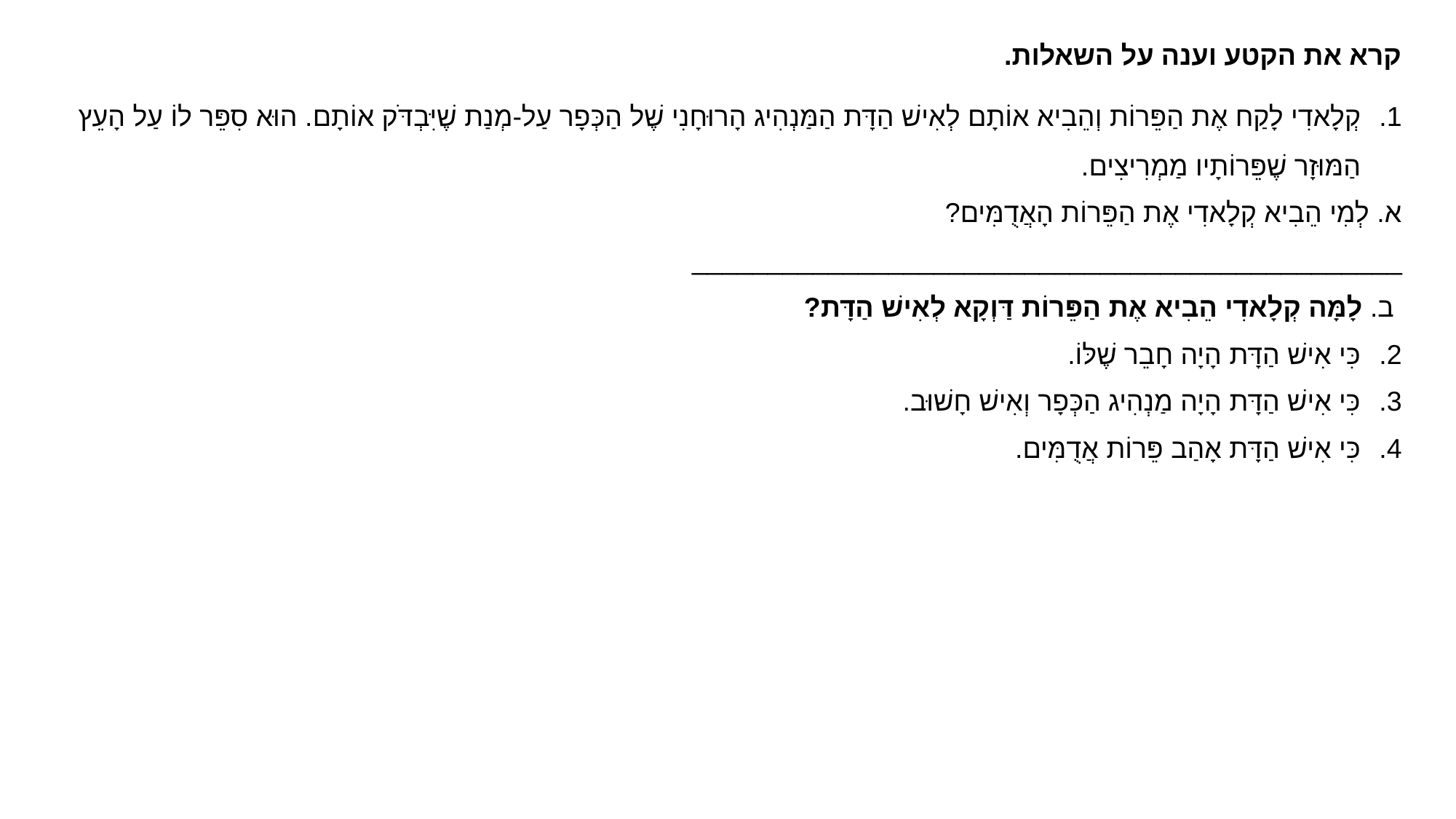

קרא את הקטע וענה על השאלות.
קְלָאדִי לָקַח אֶת הַפֵּרוֹת וְהֵבִיא אוֹתָם לְאִישׁ הַדָּת הַמַּנְהִיג הָרוּחָנִי שֶׁל הַכְּפָר עַל-מְנַת שֶׁיִּבְדֹּק אוֹתָם. הוּא סִפֵּר לוֹ עַל הָעֵץ הַמּוּזָר שֶׁפֵּרוֹתָיו מַמְרִיצִים.
א. לְמִי הֵבִיא קְלָאדִי אֶת הַפֵּרוֹת הָאֲדֻמִּים?
_______________________________________________
 ב. לָמָּה קְלָאדִי הֵבִיא אֶת הַפֵּרוֹת דַּוְקָא לְאִישׁ הַדָּת?
כִּי אִישׁ הַדָּת הָיָה חָבֵר שֶׁלּוֹ.
כִּי אִישׁ הַדָּת הָיָה מַנְהִיג הַכְּפָר וְאִישׁ חָשׁוּב.
כִּי אִישׁ הַדָּת אָהַב פֵּרוֹת אֲדֻמִּים.